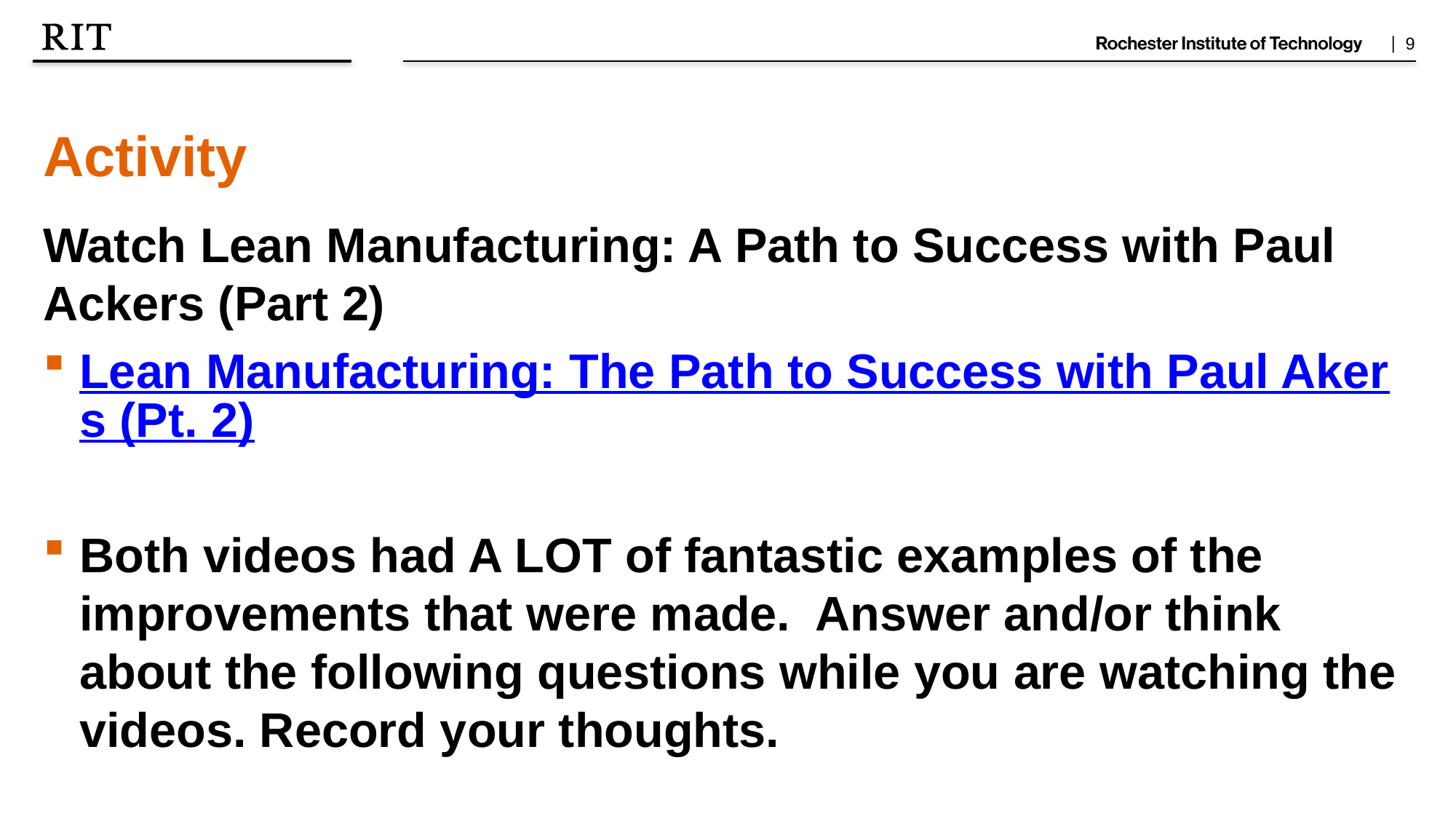

Activity
Watch Lean Manufacturing: A Path to Success with Paul Ackers (Part 2)
Lean Manufacturing: The Path to Success with Paul Akers (Pt. 2)

Both videos had A LOT of fantastic examples of the improvements that were made.  Answer and/or think about the following questions while you are watching the videos. Record your thoughts.